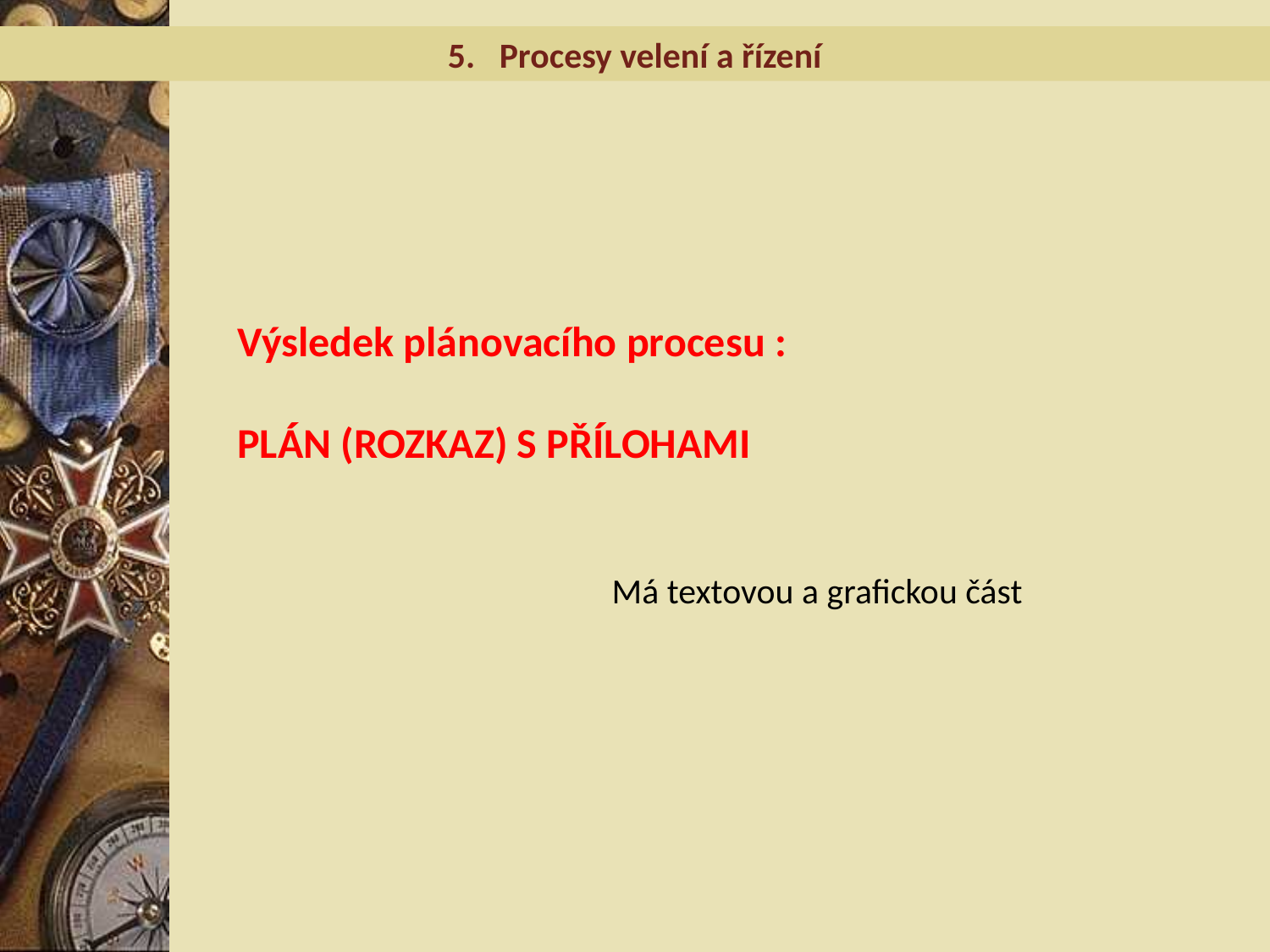

5.   Procesy velení a řízení

Výsledek plánovacího procesu :

PLÁN (ROZKAZ) S PŘÍLOHAMI

Má textovou a grafickou část